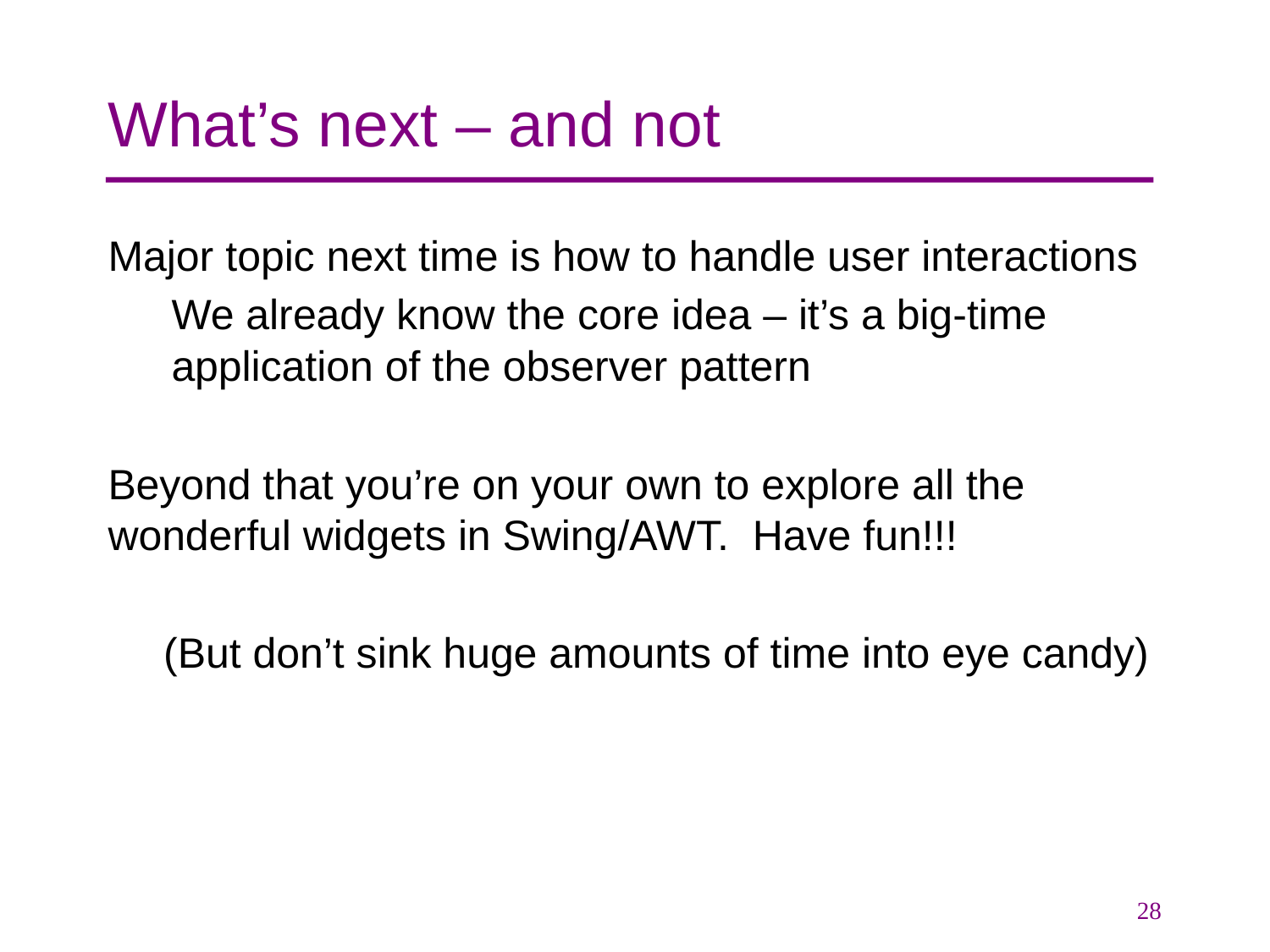

# What’s next – and not
Major topic next time is how to handle user interactions
We already know the core idea – it’s a big-time application of the observer pattern

Beyond that you’re on your own to explore all the wonderful widgets in Swing/AWT.  Have fun!!!

(But don’t sink huge amounts of time into eye candy)
28